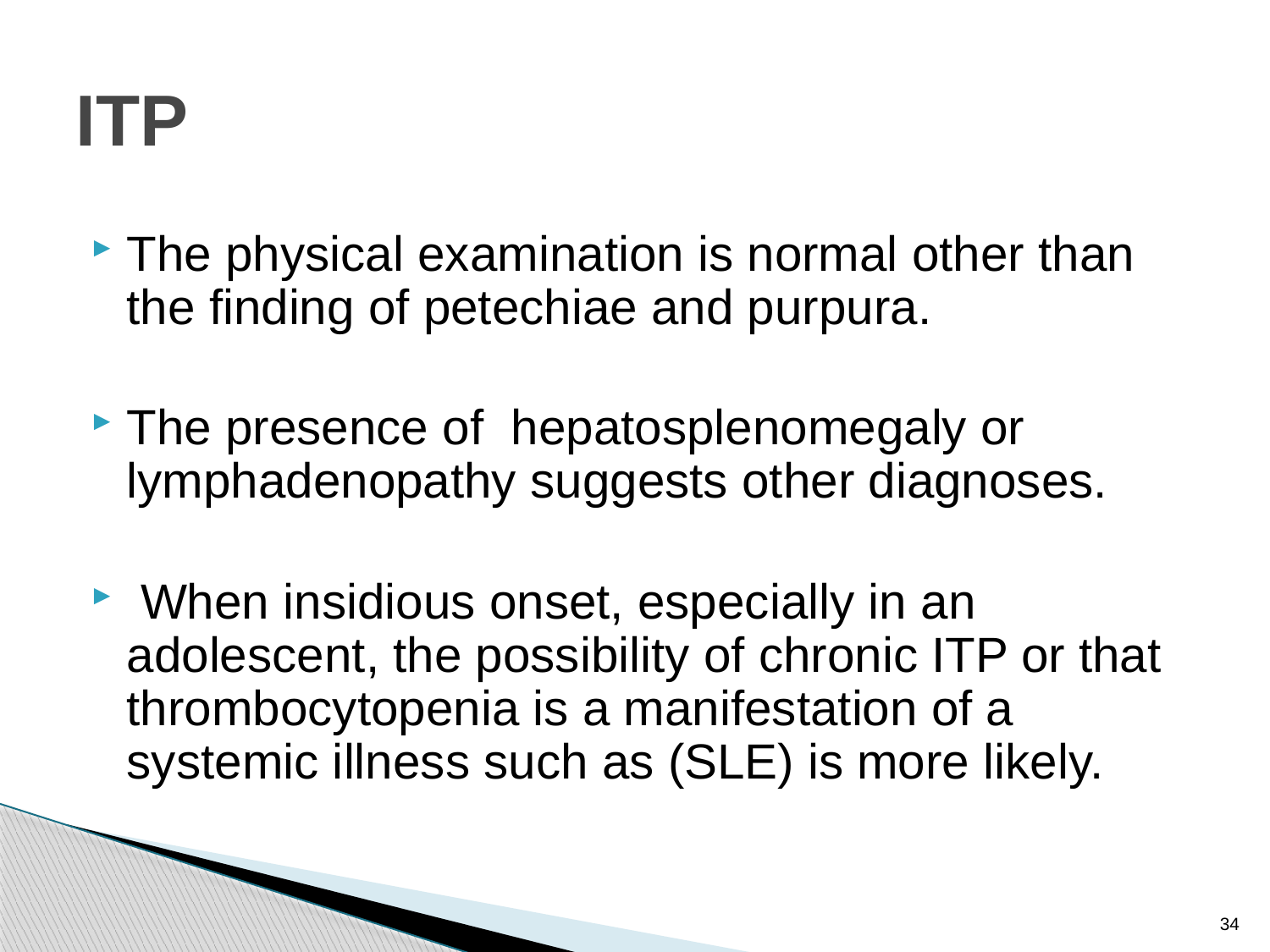

# ITP
The physical examination is normal other than the finding of petechiae and purpura.

The presence of  hepatosplenomegaly or lymphadenopathy suggests other diagnoses.

 When insidious onset, especially in an adolescent, the possibility of chronic ITP or that thrombocytopenia is a manifestation of a systemic illness such as (SLE) is more likely.

34